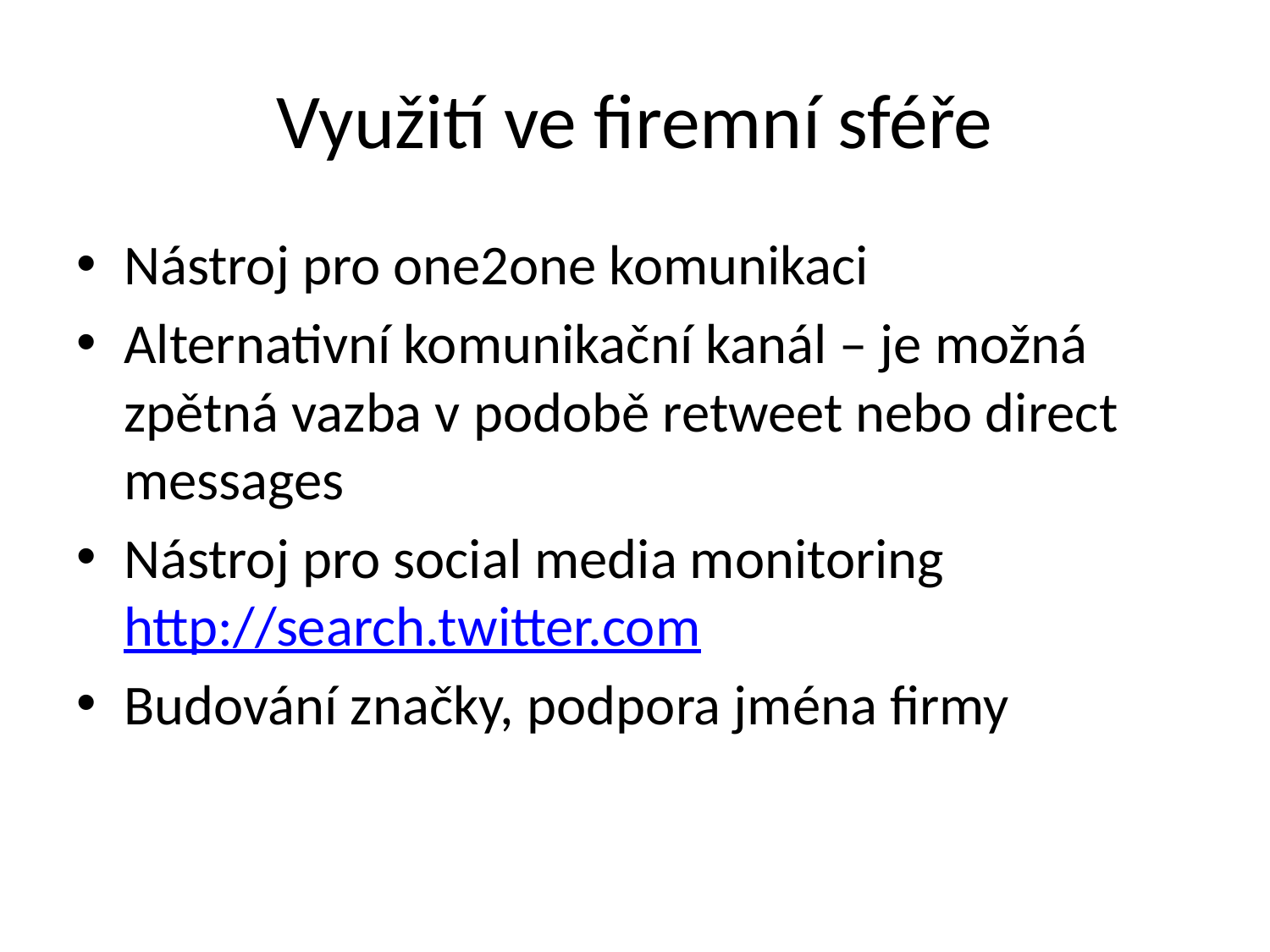

# Využití ve firemní sféře
Nástroj pro one2one komunikaci
Alternativní komunikační kanál – je možná zpětná vazba v podobě retweet nebo direct messages
Nástroj pro social media monitoring
http://search.twitter.com
Budování značky, podpora jména firmy